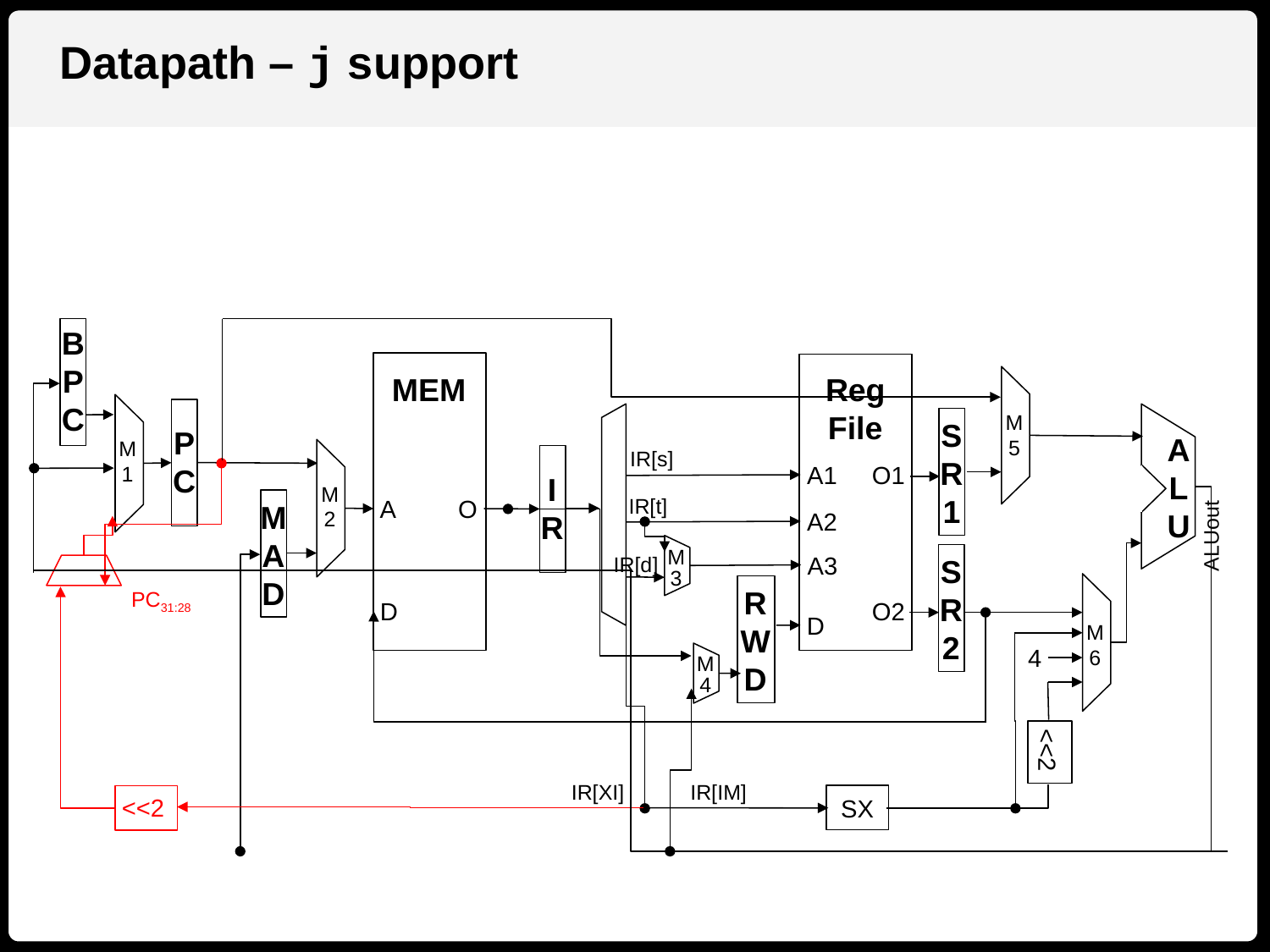

Datapath – j support
B
P
C

MEM
Reg
File

M
5
A
L
U

S
R
1
P
C

M
1
IR[s]

O1
A1
I
R
M
2
IR[t]
A
 O

M
A
D

A2

ALUout
M
3
A3

IR[d]
S
R
2

R
W
D
PC31:28
O2
D
D
M
6

4
M
4

<<2

IR[XI]
IR[IM]

<<2

SX